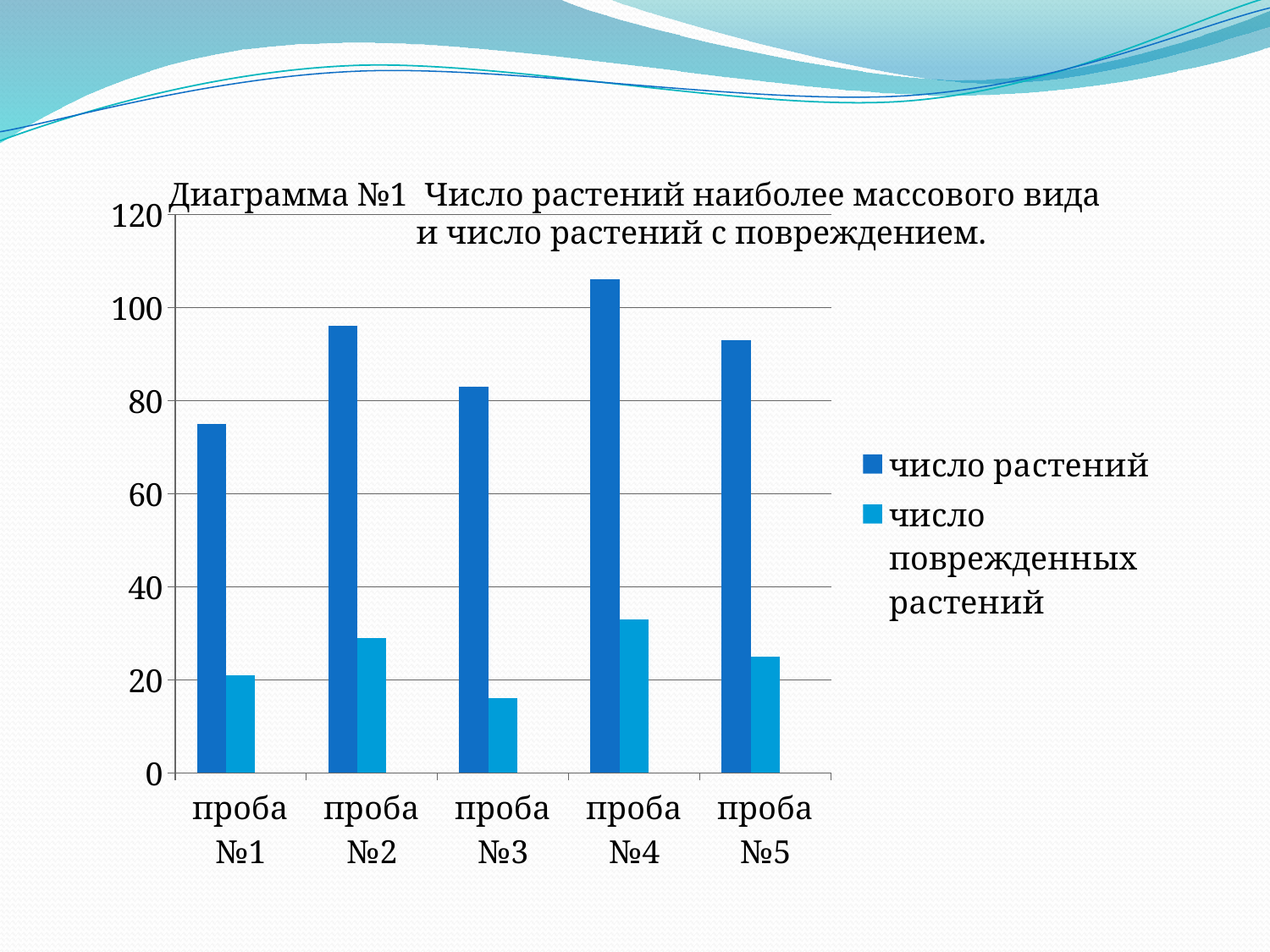

Диаграмма №1  Число растений наиболее массового вида
                                и число растений с повреждением.

### Chart

| Category | число растений | число поврежденных растений | Столбец1 |
|---|---|---|---|
| проба №1 | 75.0 | 21.0 | None |
| проба №2 | 96.0 | 29.0 | None |
| проба №3 | 83.0 | 16.0 | None |
| проба №4 | 106.0 | 33.0 | None |
| проба №5 | 93.0 | 25.0 | None |